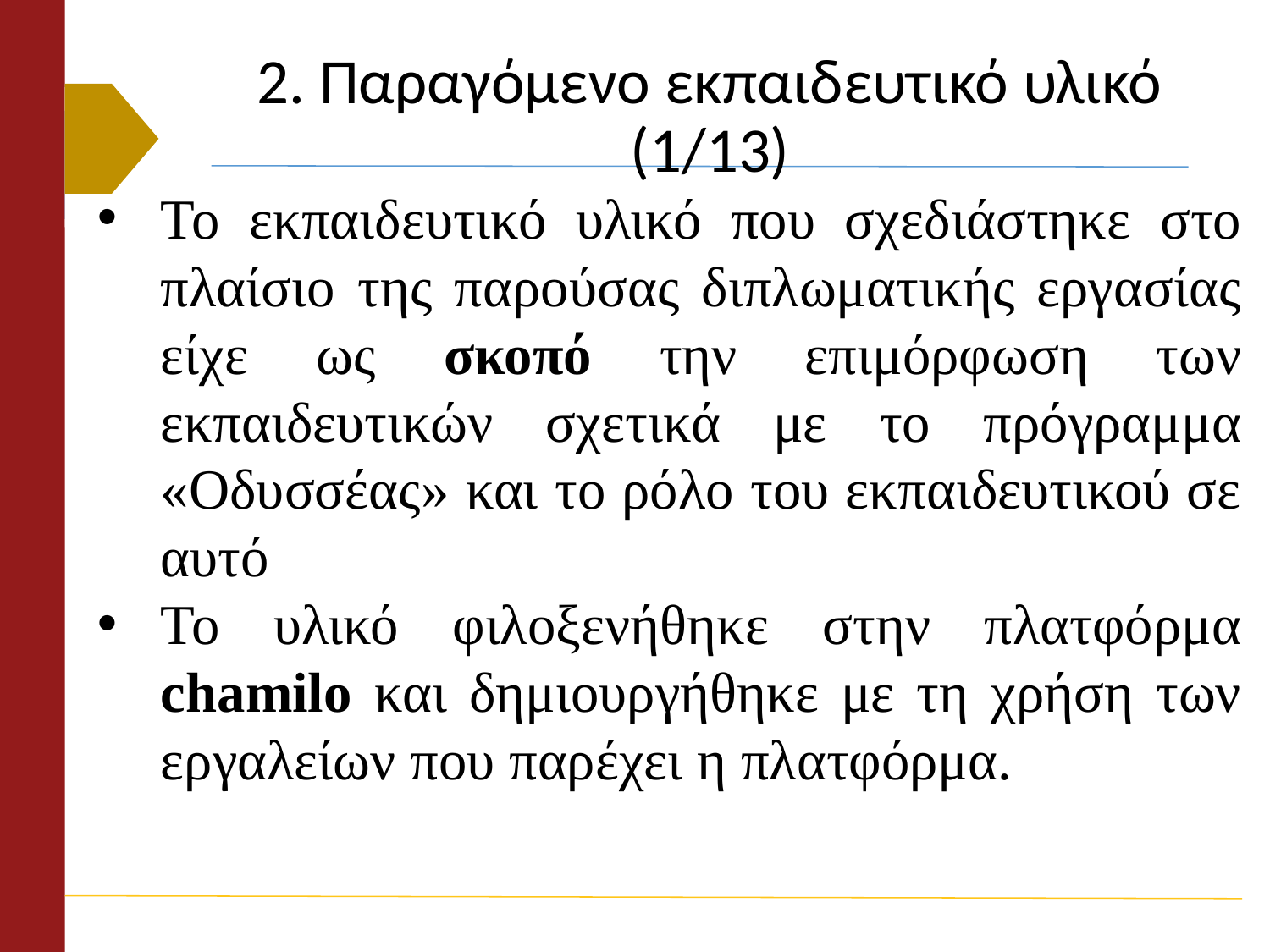

# 2. Παραγόμενο εκπαιδευτικό υλικό (1/13)
Το εκπαιδευτικό υλικό που σχεδιάστηκε στο πλαίσιο της παρούσας διπλωματικής εργασίας είχε ως σκοπό την επιμόρφωση των εκπαιδευτικών σχετικά με το πρόγραμμα «Οδυσσέας» και το ρόλο του εκπαιδευτικού σε αυτό
Το υλικό φιλοξενήθηκε στην πλατφόρμα chamilo και δημιουργήθηκε με τη χρήση των εργαλείων που παρέχει η πλατφόρμα.